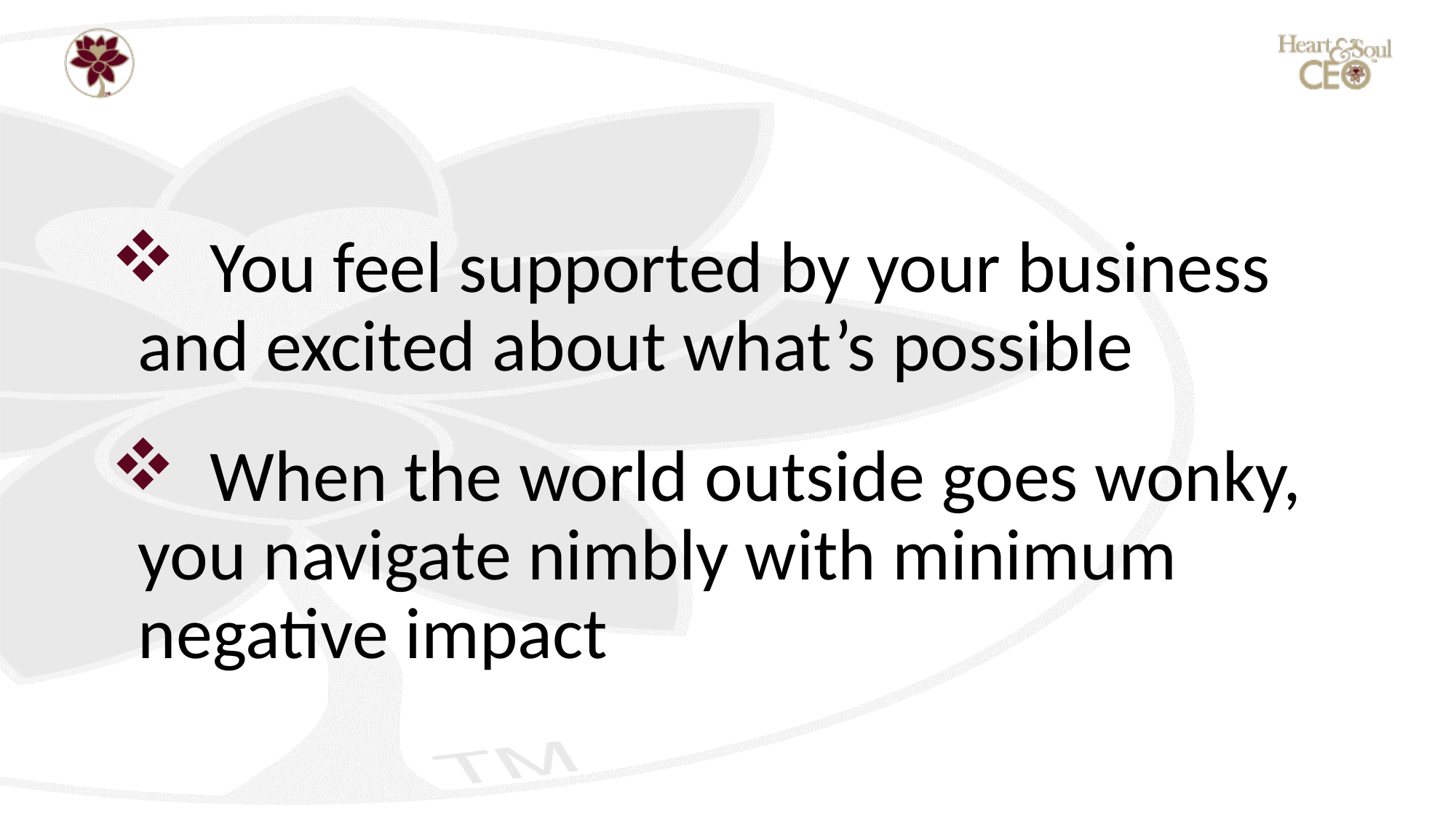

#
  You feel supported by your business and excited about what’s possible
  When the world outside goes wonky, you navigate nimbly with minimum negative impact